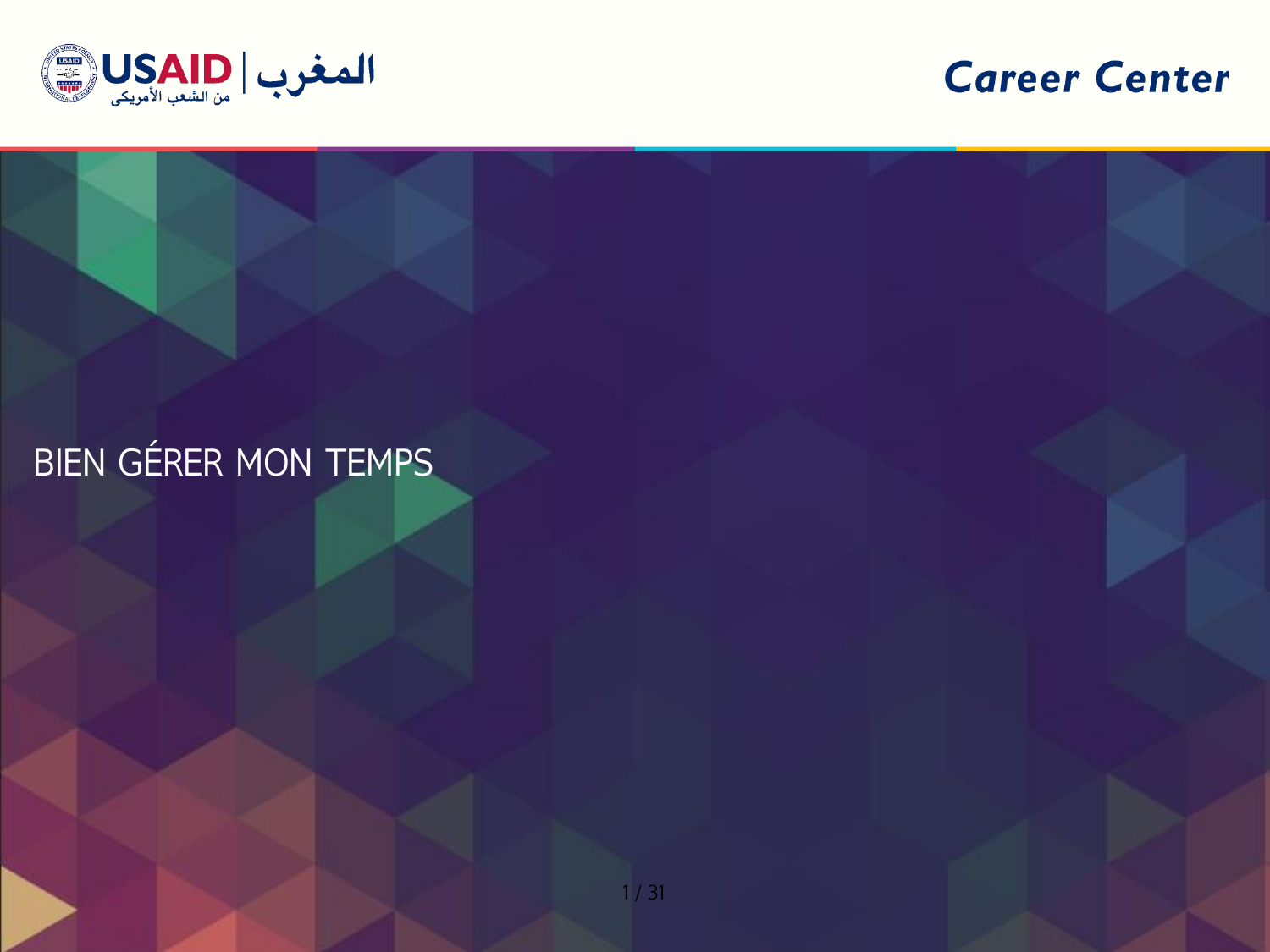

BIEN GÉRER MON TEMPS
1 / 31